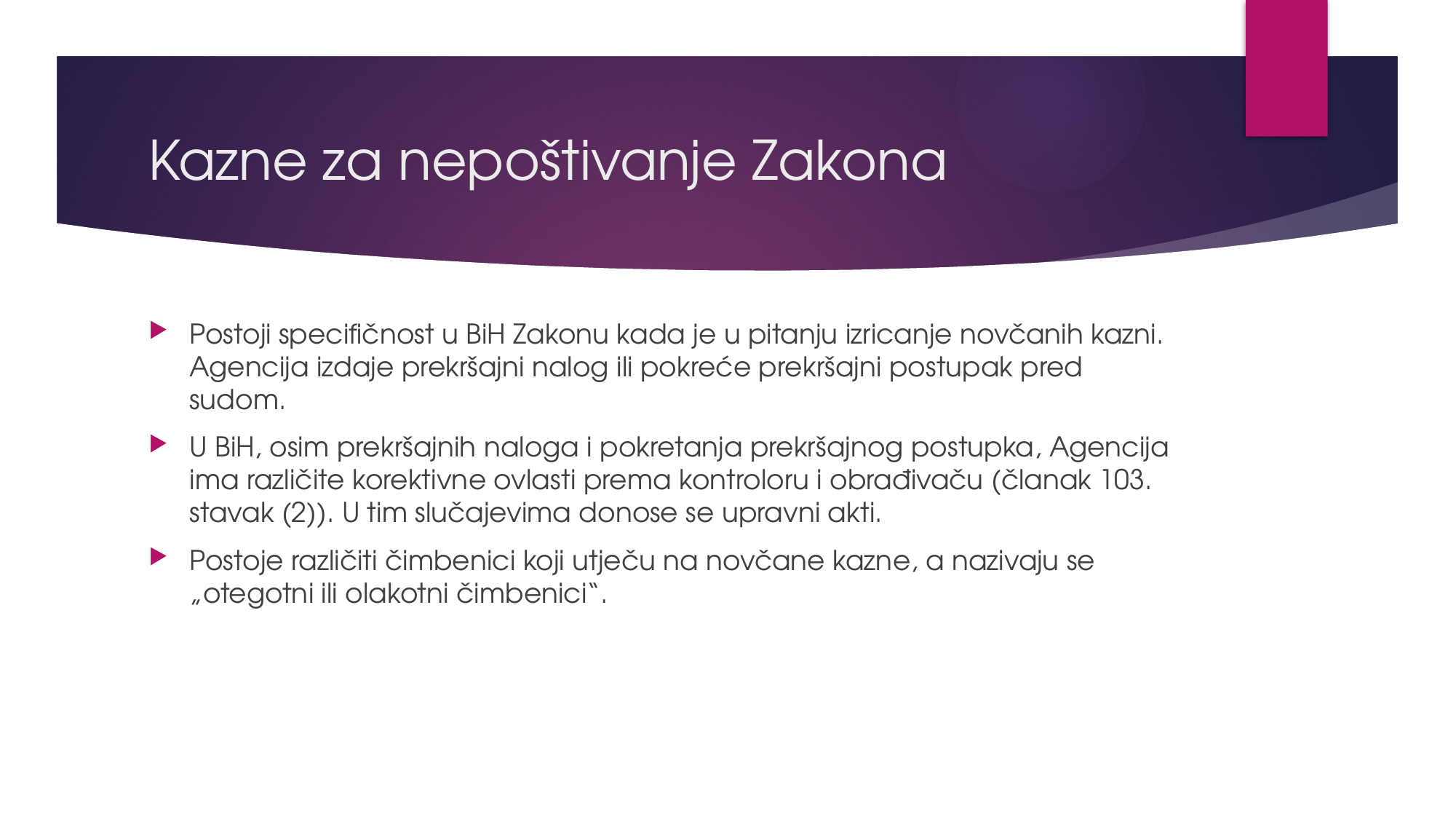

# Kazne za nepoštivanje Zakona
Postoji specifičnost u BiH Zakonu kada je u pitanju izricanje novčanih kazni. Agencija izdaje prekršajni nalog ili pokreće prekršajni postupak pred sudom.
U BiH, osim prekršajnih naloga i pokretanja prekršajnog postupka, Agencija ima različite korektivne ovlasti prema kontroloru i obrađivaču (članak 103. stavak (2)). U tim slučajevima donose se upravni akti.
Postoje različiti čimbenici koji utječu na novčane kazne, a nazivaju se „otegotni ili olakotni čimbenici“.